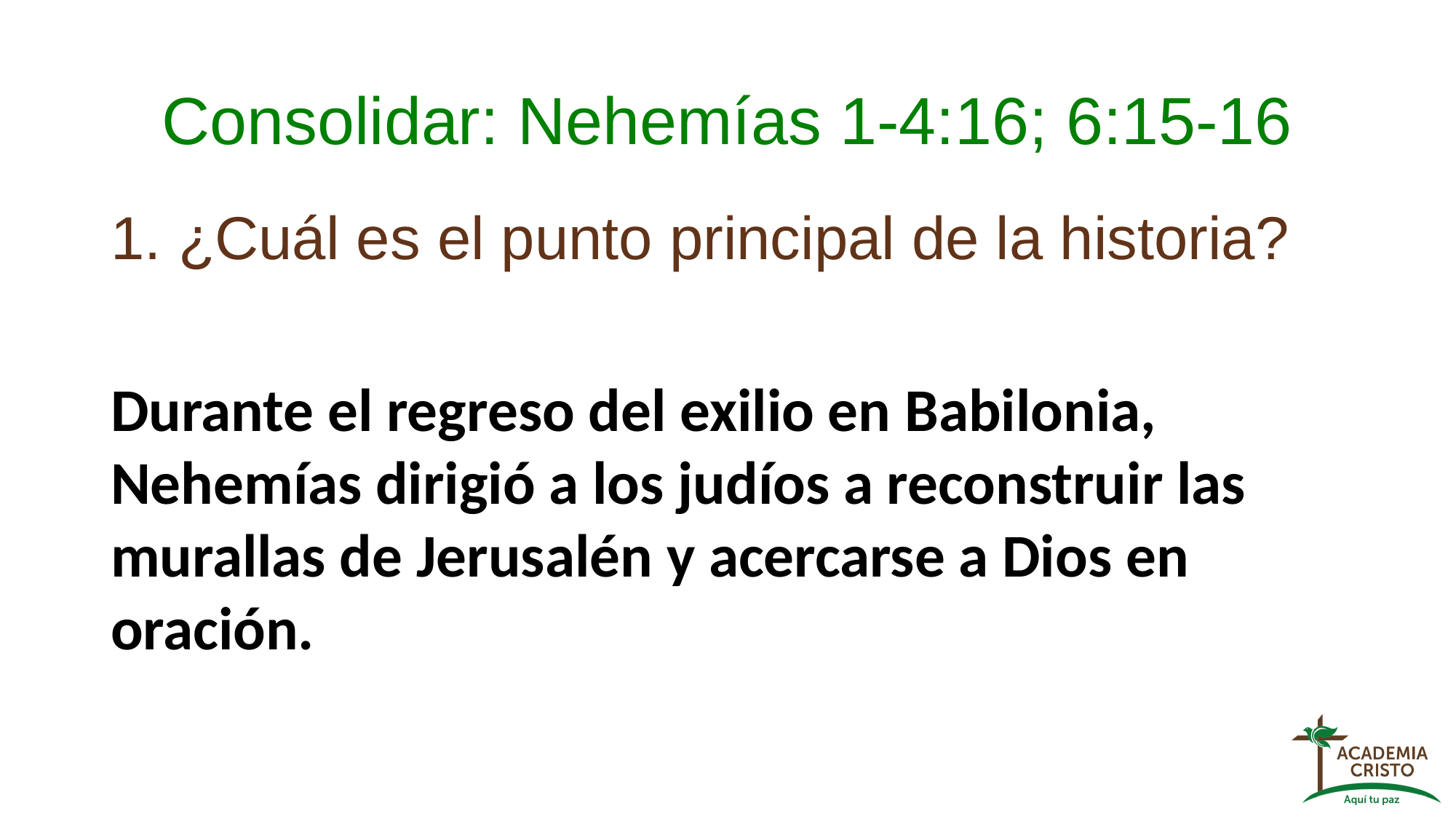

# Consolidar: Nehemías 1-4:16; 6:15-16
1. ¿Cuál es el punto principal de la historia?
Durante el regreso del exilio en Babilonia, Nehemías dirigió a los judíos a reconstruir las murallas de Jerusalén y acercarse a Dios en oración.